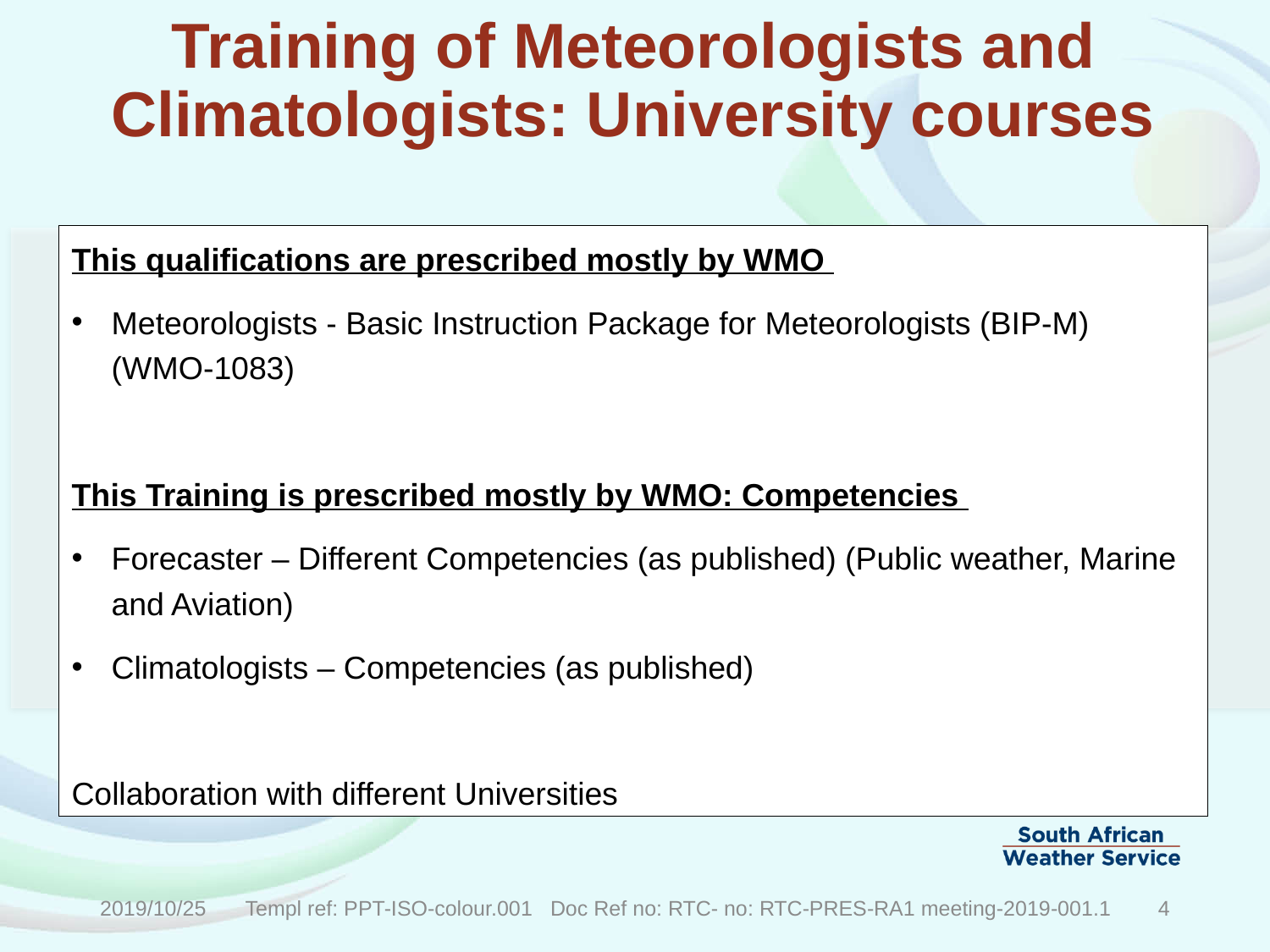

# Training of Meteorologists and Climatologists: University courses
This qualifications are prescribed mostly by WMO
Meteorologists - Basic Instruction Package for Meteorologists (BIP-M) (WMO-1083)

This Training is prescribed mostly by WMO: Competencies
Forecaster – Different Competencies (as published) (Public weather, Marine and Aviation)
Climatologists – Competencies (as published)

Collaboration with different Universities

2019/10/25
Templ ref: PPT-ISO-colour.001   Doc Ref no: RTC- no: RTC-PRES-RA1 meeting-2019-001.1
4